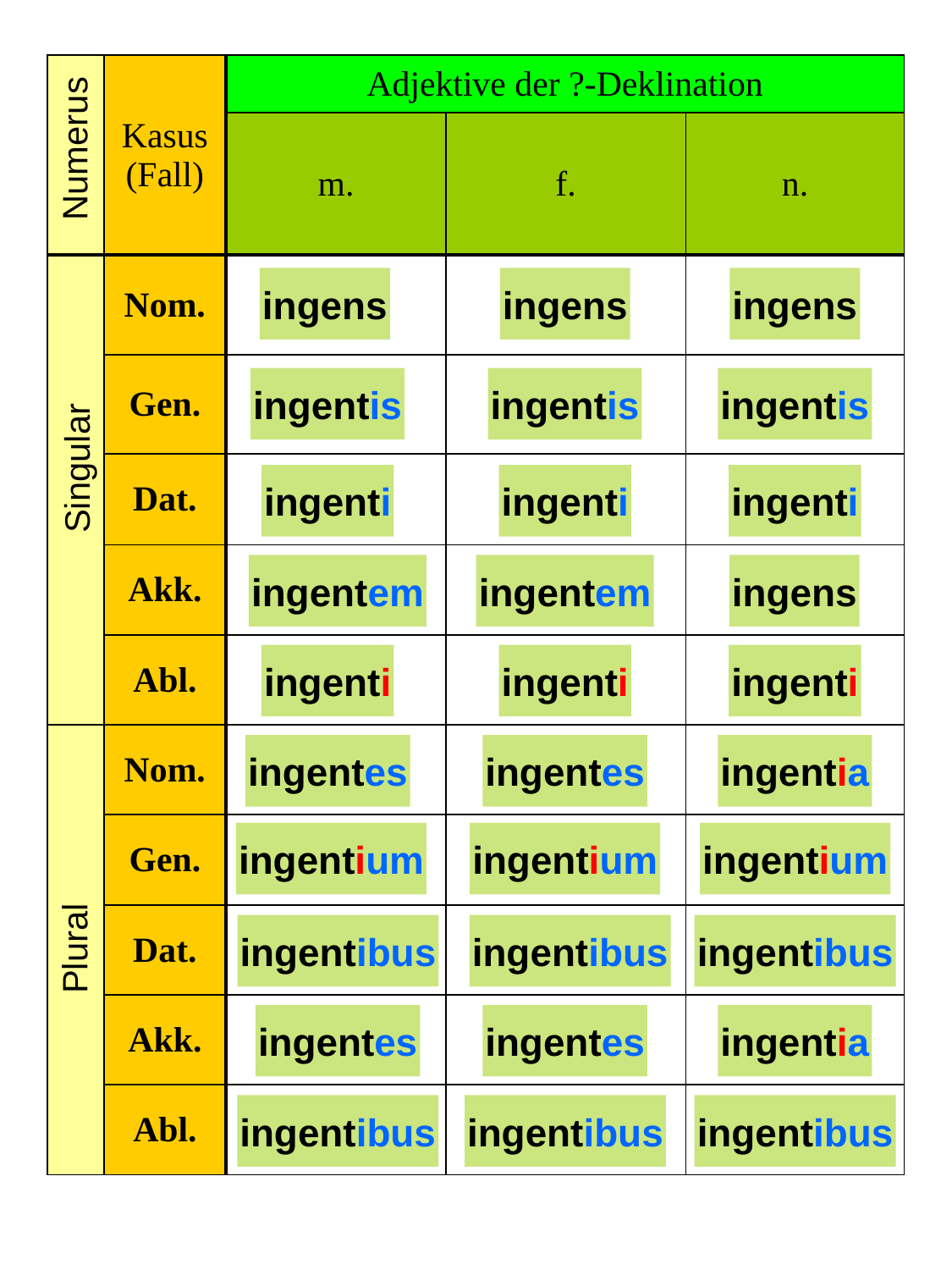

|  | Kasus (Fall) | Adjektive der ?-Deklination |  |  |
| --- | --- | --- | --- | --- |
|  |  | m. | f. | n. |
|  | Nom. |  |  |  |
|  | Gen. |  |  |  |
|  | Dat. |  |  |  |
|  | Akk. |  |  |  |
|  | Abl. |  |  |  |
|  | Nom. |  |  |  |
|  | Gen. |  |  |  |
|  | Dat. |  |  |  |
|  | Akk. |  |  |  |
|  | Abl. |  |  |  |
Numerus
ingens
ingens
ingens
ingentis
ingentis
ingentis
Singular
ingenti
ingenti
ingenti
ingentem
ingentem
ingens
ingenti
ingenti
ingenti
ingentes
ingentes
ingentia
ingentium
ingentium
ingentium
Plural
ingentibus
ingentibus
ingentibus
ingentes
ingentes
ingentia
ingentibus
ingentibus
ingentibus